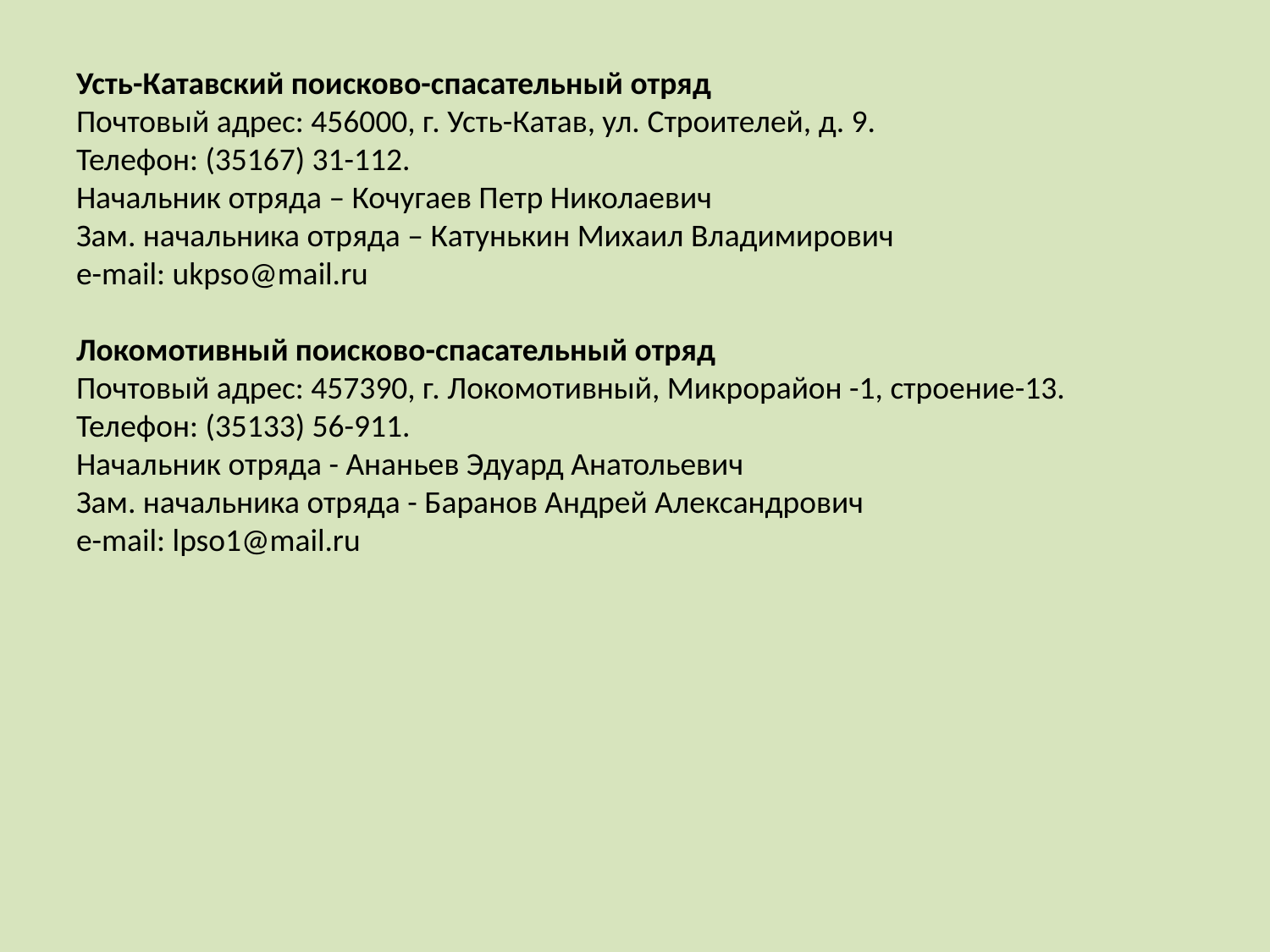

Усть-Катавский поисково-спасательный отряд
Почтовый адрес: 456000, г. Усть-Катав, ул. Строителей, д. 9.
Телефон: (35167) 31-112.
Начальник отряда – Кочугаев Петр Николаевич
Зам. начальника отряда – Катунькин Михаил Владимирович
e-mail: ukpso@mail.ru
Локомотивный поисково-спасательный отряд
Почтовый адрес: 457390, г. Локомотивный, Микрорайон -1, строение-13.
Телефон: (35133) 56-911.
Начальник отряда - Ананьев Эдуард Анатольевич
Зам. начальника отряда - Баранов Андрей Александрович
e-mail: lpso1@mail.ru